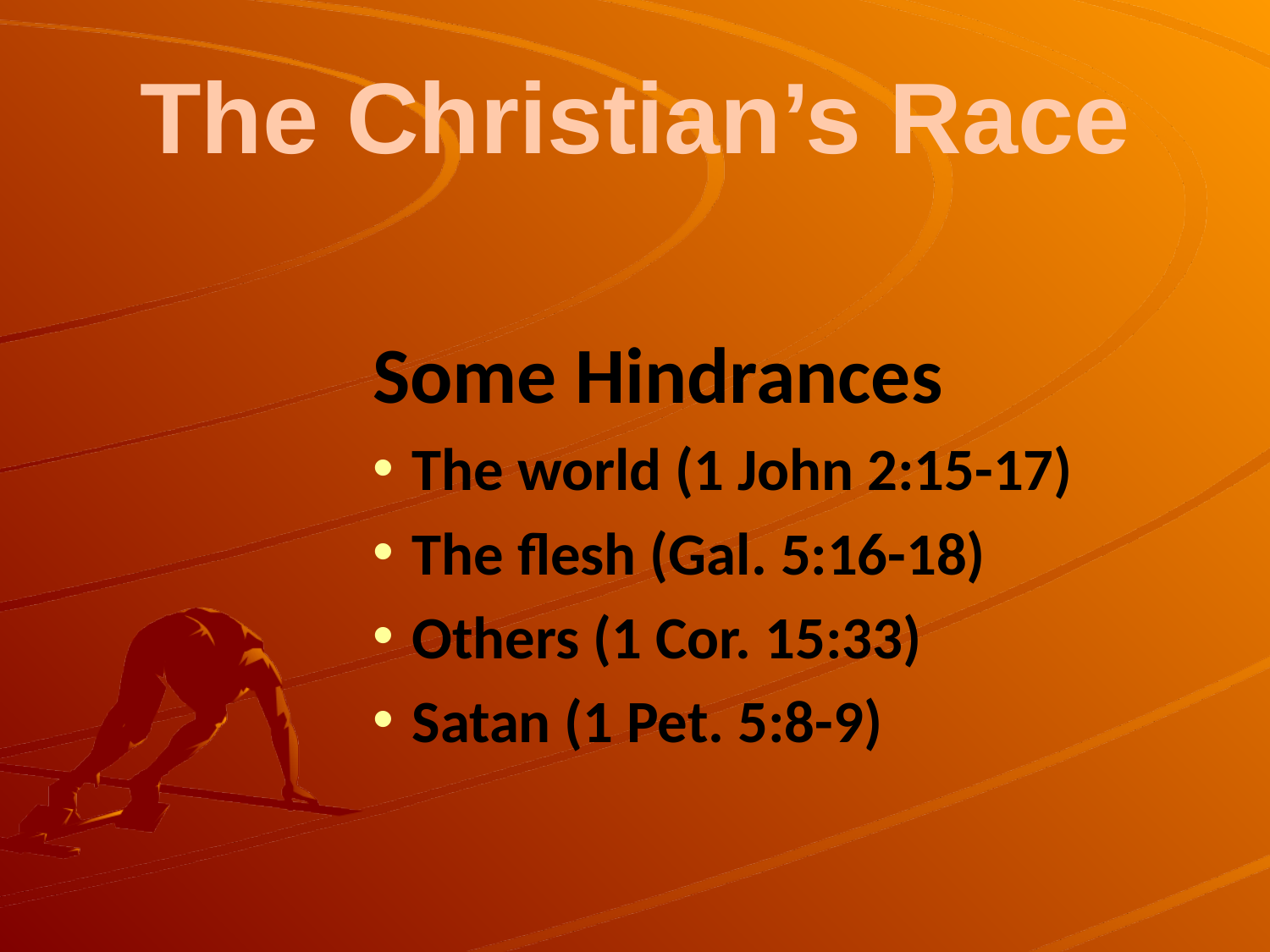

# The Christian’s Race
Some Hindrances
The world (1 John 2:15-17)
The flesh (Gal. 5:16-18)
Others (1 Cor. 15:33)
Satan (1 Pet. 5:8-9)